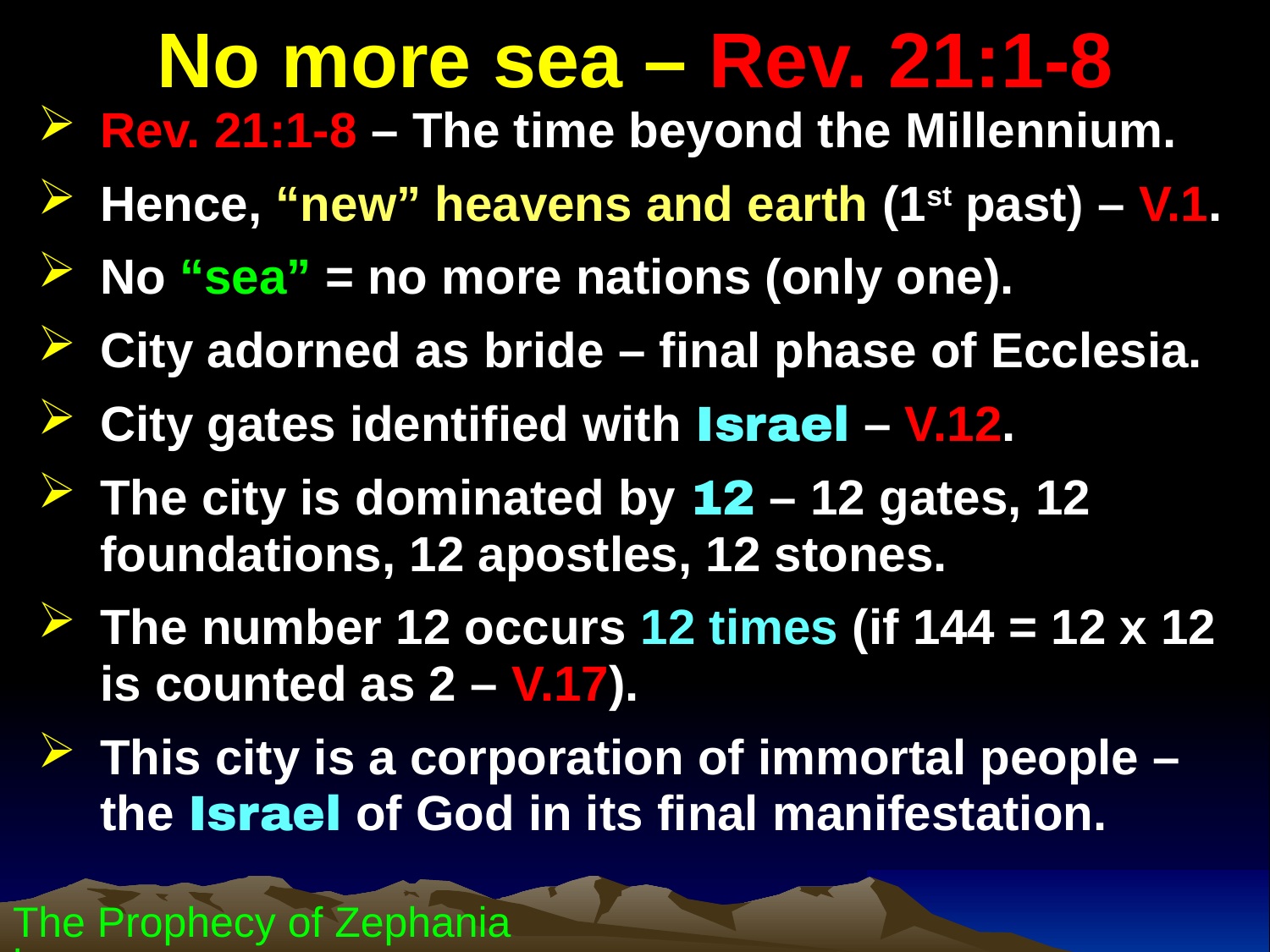

# No more sea – Rev. 21:1-8
Rev. 21:1-8 – The time beyond the Millennium.
Hence, “new” heavens and earth (1st past) – V.1.
No “sea” = no more nations (only one).
City adorned as bride – final phase of Ecclesia.
City gates identified with Israel – V.12.
The city is dominated by 12 – 12 gates, 12 foundations, 12 apostles, 12 stones.
The number 12 occurs 12 times (if 144 = 12 x 12 is counted as 2 – V.17).
This city is a corporation of immortal people – the Israel of God in its final manifestation.
The Prophecy of Zephaniah